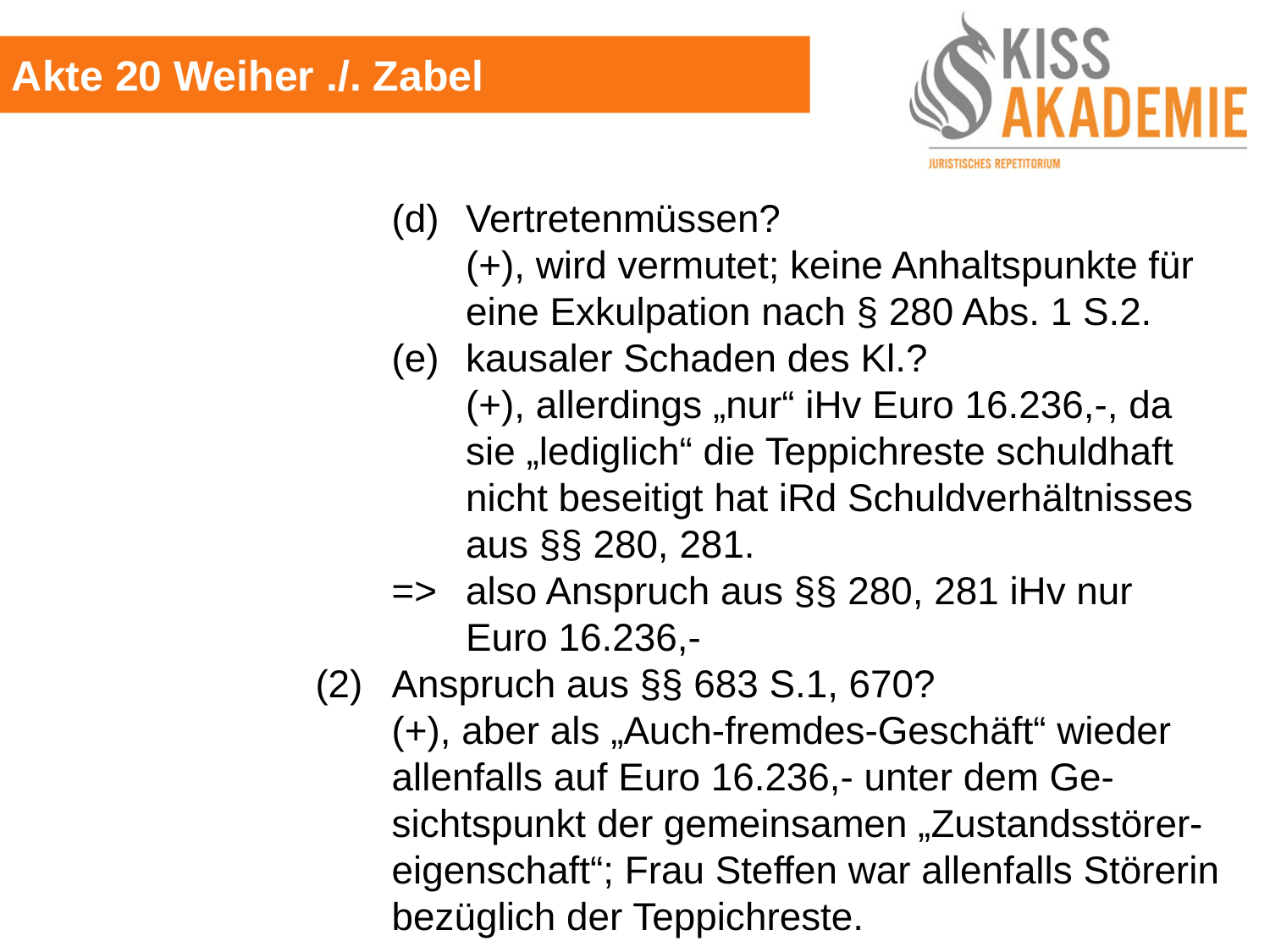

Akte 20 Weiher ./. Zabel

					(d)	Vertretenmüssen?
						(+), wird vermutet; keine Anhaltspunkte für						eine Exkulpation nach § 280 Abs. 1 S.2.
					(e)	kausaler Schaden des Kl.?
						(+), allerdings „nur“ iHv Euro 16.236,-, da 							sie „lediglich“ die Teppichreste schuldhaft							nicht beseitigt hat iRd Schuldverhältnisses						aus §§ 280, 281.
					=>	also Anspruch aus §§ 280, 281 iHv nur							Euro 16.236,-
				(2)	Anspruch aus §§ 683 S.1, 670?
					(+), aber als „Auch-fremdes-Geschäft“ wieder						allenfalls auf Euro 16.236,- unter dem Ge-						sichtspunkt der gemeinsamen „Zustandsstörer-					eigenschaft“; Frau Steffen war allenfalls Störerin					bezüglich der Teppichreste.